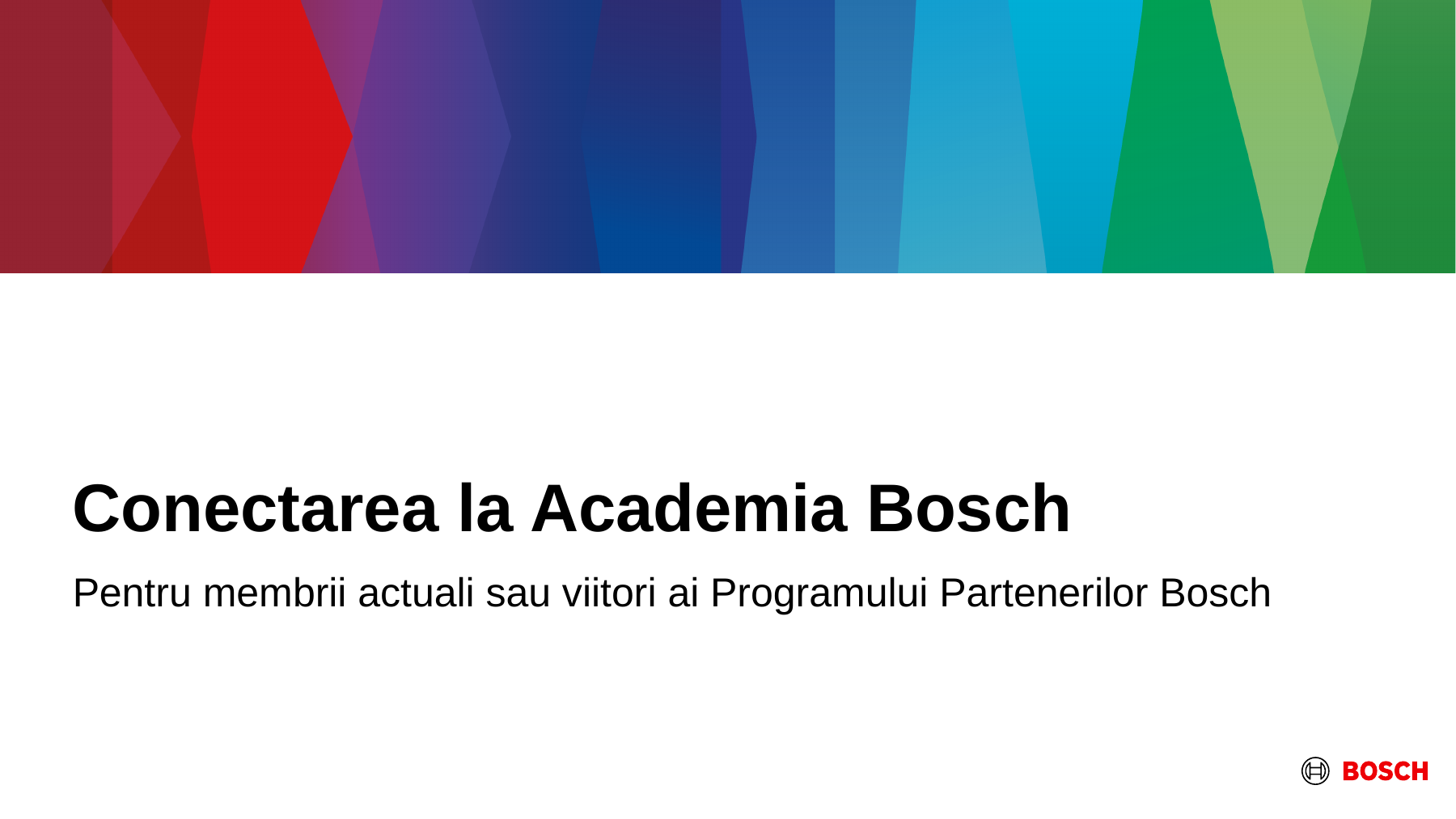

# Conectarea la Academia Bosch
Pentru membrii actuali sau viitori ai Programului Partenerilor Bosch